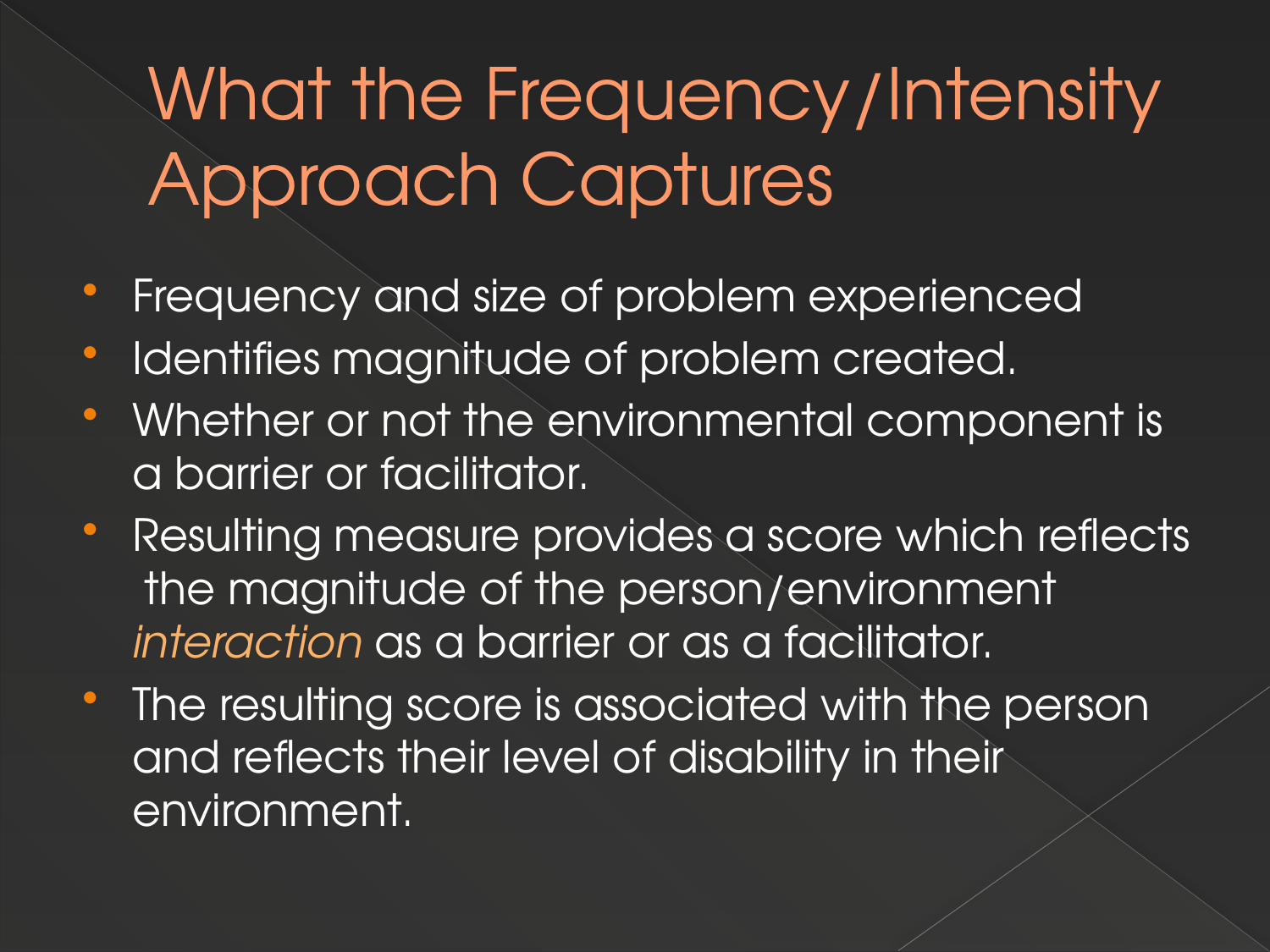

# What the Frequency/Intensity Approach Captures
Frequency and size of problem experienced
Identifies magnitude of problem created.
Whether or not the environmental component is a barrier or facilitator.
Resulting measure provides a score which reflects  the magnitude of the person/environment interaction as a barrier or as a facilitator.
The resulting score is associated with the person and reflects their level of disability in their environment.